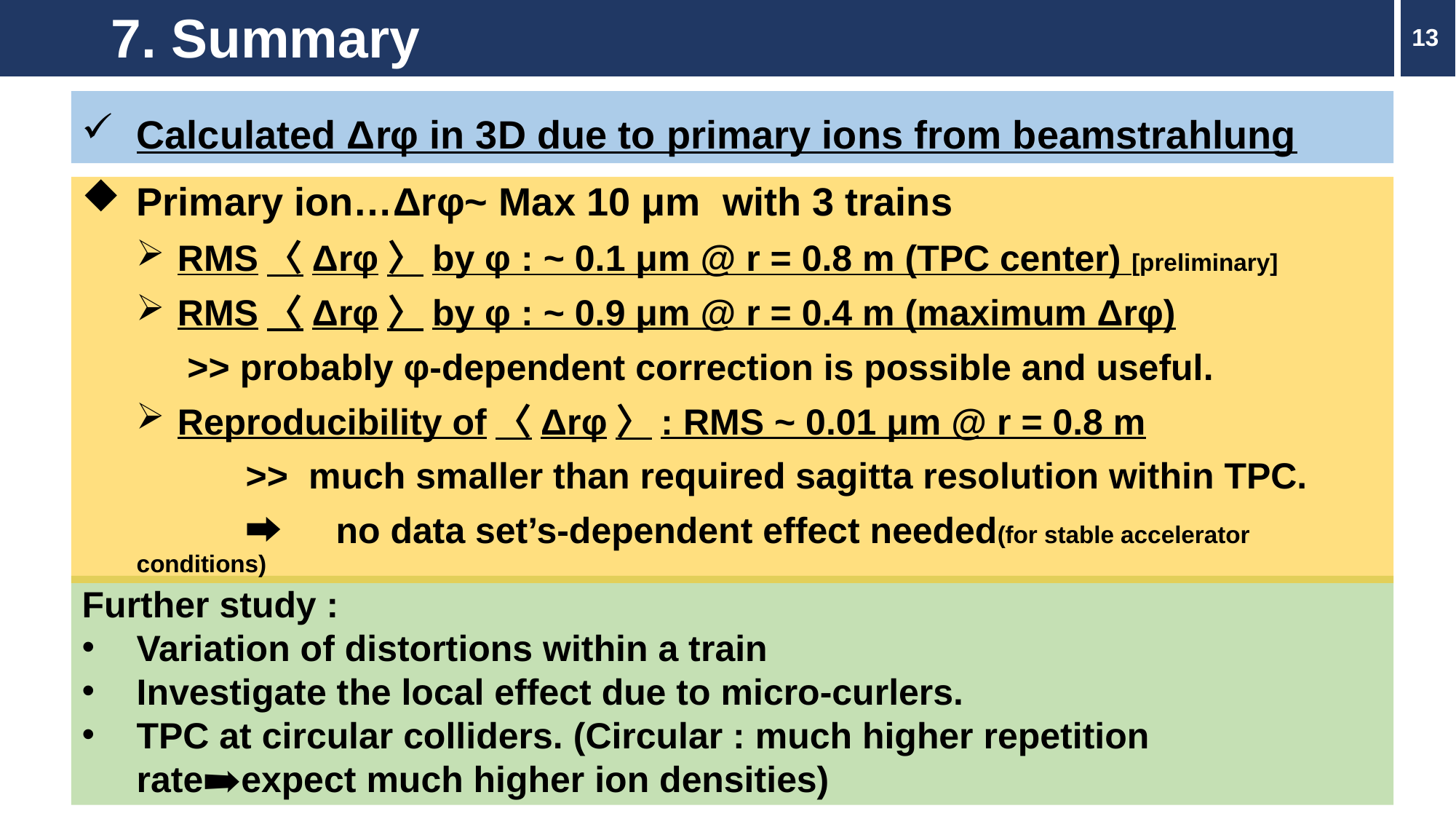

# 7. Summary
13

Calculated Δrφ in 3D due to primary ions from beamstrahlung
Primary ion…Δrφ~ Max 10 μm  with 3 trains
RMS〈Δrφ〉by φ : ~ 0.1 μm @ r = 0.8 m (TPC center) [preliminary]
RMS〈Δrφ〉by φ : ~ 0.9 μm @ r = 0.4 m (maximum Δrφ)
     >> probably φ-dependent correction is possible and useful.
Reproducibility of〈Δrφ〉: RMS ~ 0.01 μm @ r = 0.8 m
	>>  much smaller than required sagitta resolution within TPC.
	➡　no data set’s-dependent effect needed(for stable accelerator conditions)
Further study :
Variation of distortions within a train
Investigate the local effect due to micro-curlers.
TPC at circular colliders. (Circular : much higher repetition　rate➡expect much higher ion densities)